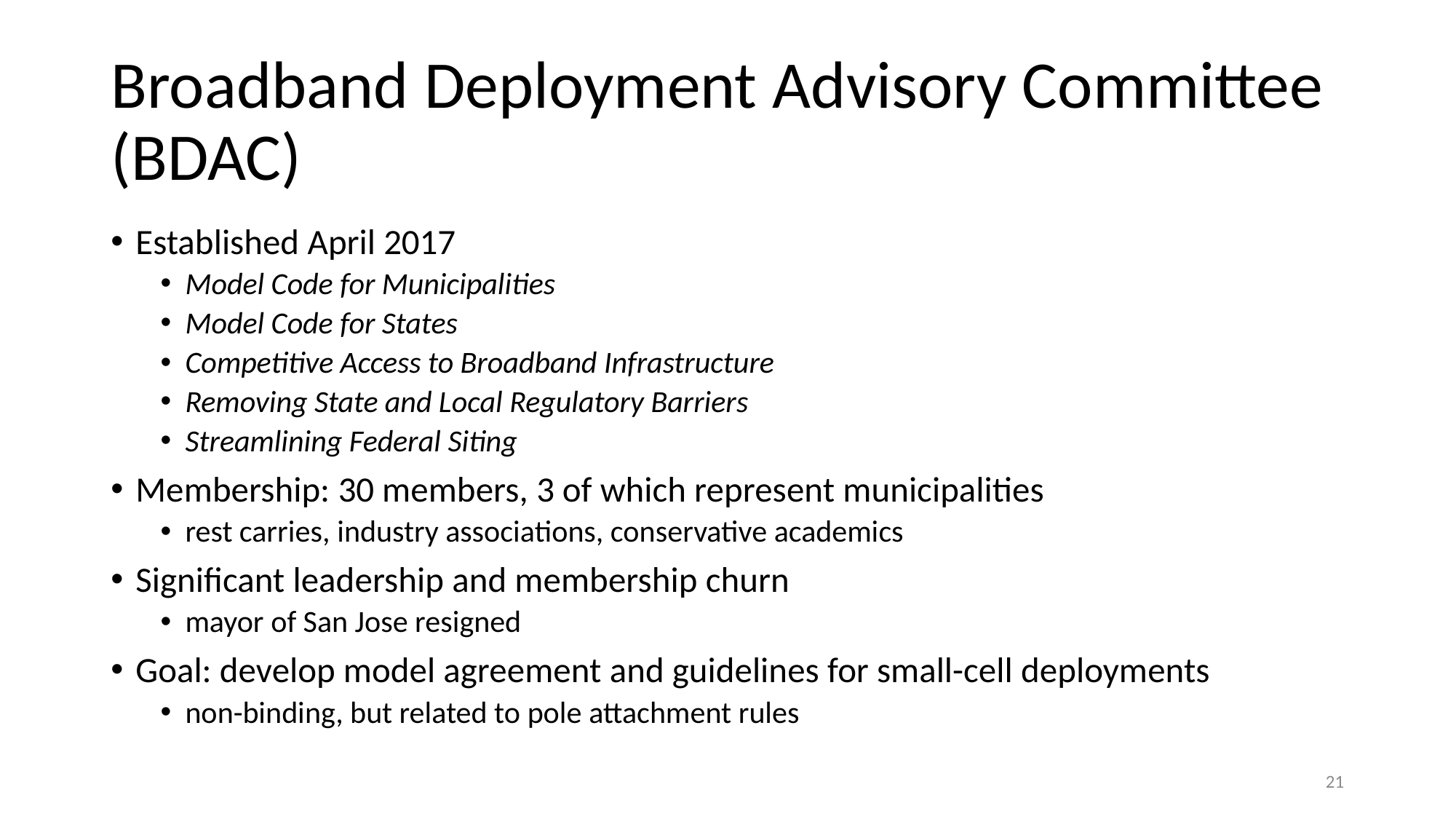

# Broadband Deployment Advisory Committee (BDAC)
Established April 2017
Model Code for Municipalities
Model Code for States
Competitive Access to Broadband Infrastructure
Removing State and Local Regulatory Barriers
Streamlining Federal Siting
Membership: 30 members, 3 of which represent municipalities
rest carries, industry associations, conservative academics
Significant leadership and membership churn
mayor of San Jose resigned
Goal: develop model agreement and guidelines for small-cell deployments
non-binding, but related to pole attachment rules
21